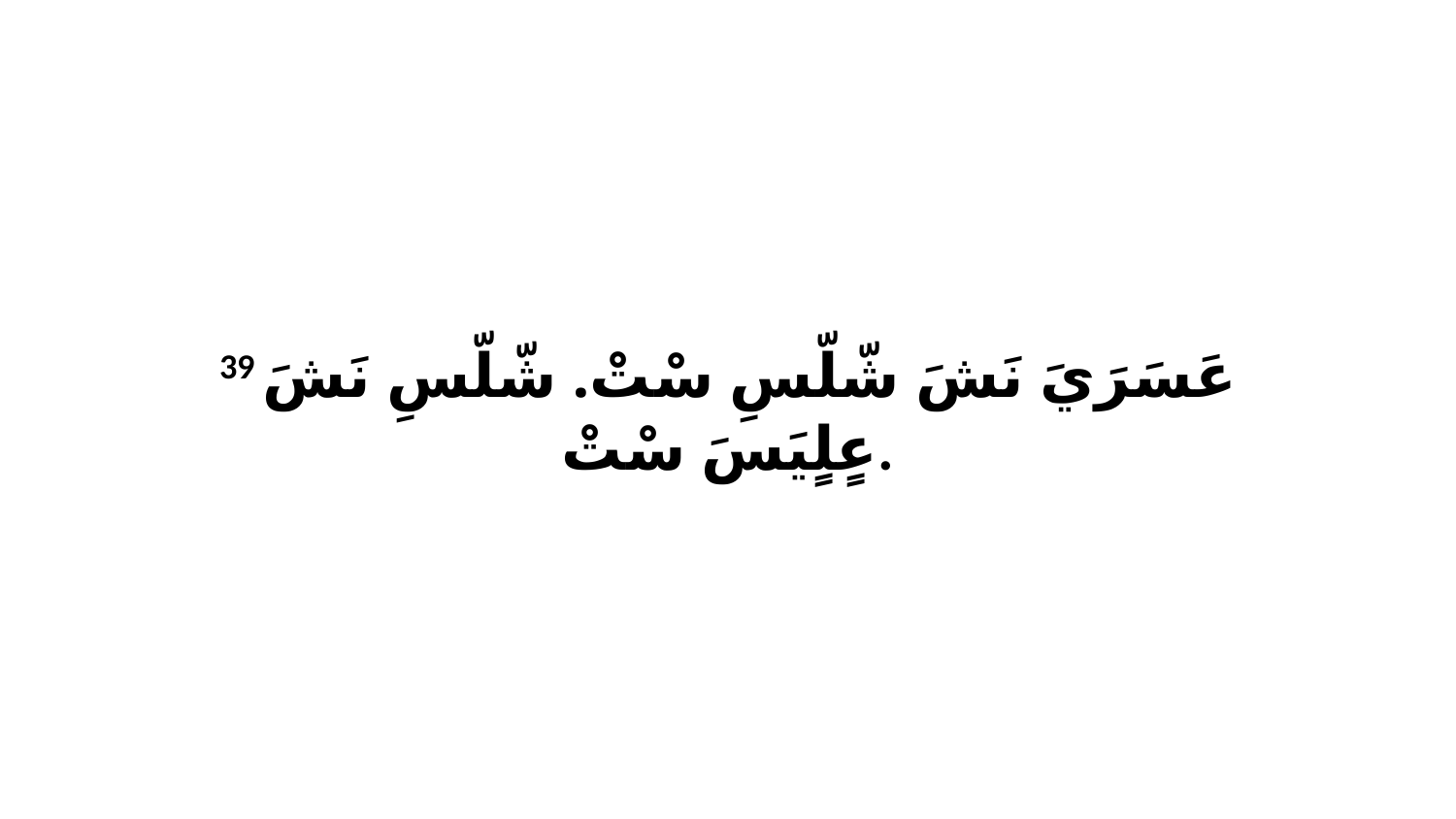

39 عَسَرَيَ نَشَ شّلّسِ سْتْ. شّلّسِ نَشَ عٍلٍيَسَ سْتْ.